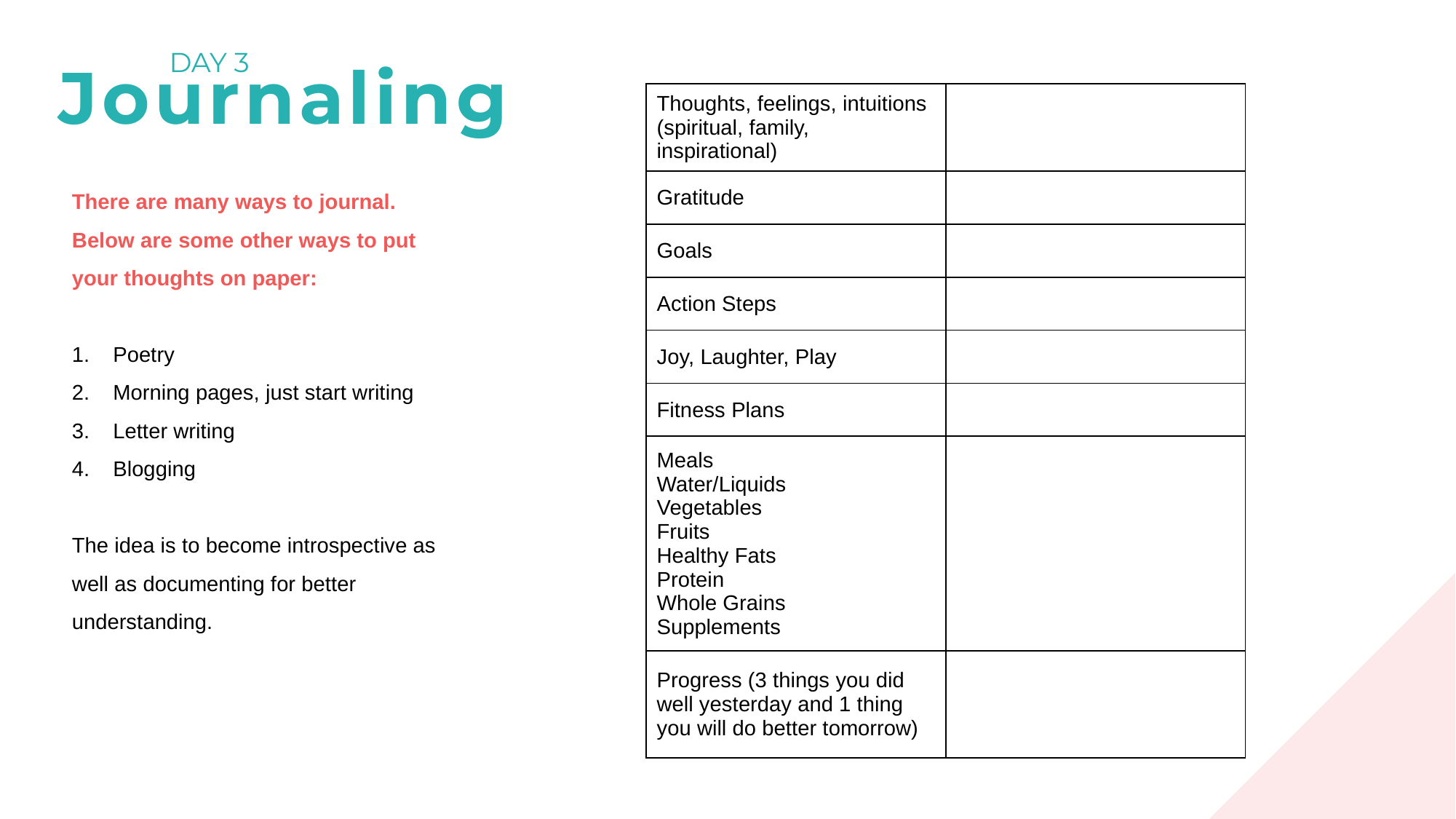

DAY 3
Journaling
| Thoughts, feelings, intuitions (spiritual, family, inspirational) |  |
| --- | --- |
| Gratitude |  |
| Goals |  |
| Action Steps |  |
| Joy, Laughter, Play |  |
| Fitness Plans |  |
| Meals Water/Liquids Vegetables Fruits Healthy Fats Protein Whole Grains Supplements |  |
| Progress (3 things you did well yesterday and 1 thing you will do better tomorrow) |  |
There are many ways to journal. Below are some other ways to put your thoughts on paper:

Poetry
Morning pages, just start writing
Letter writing
Blogging

The idea is to become introspective as well as documenting for better understanding.